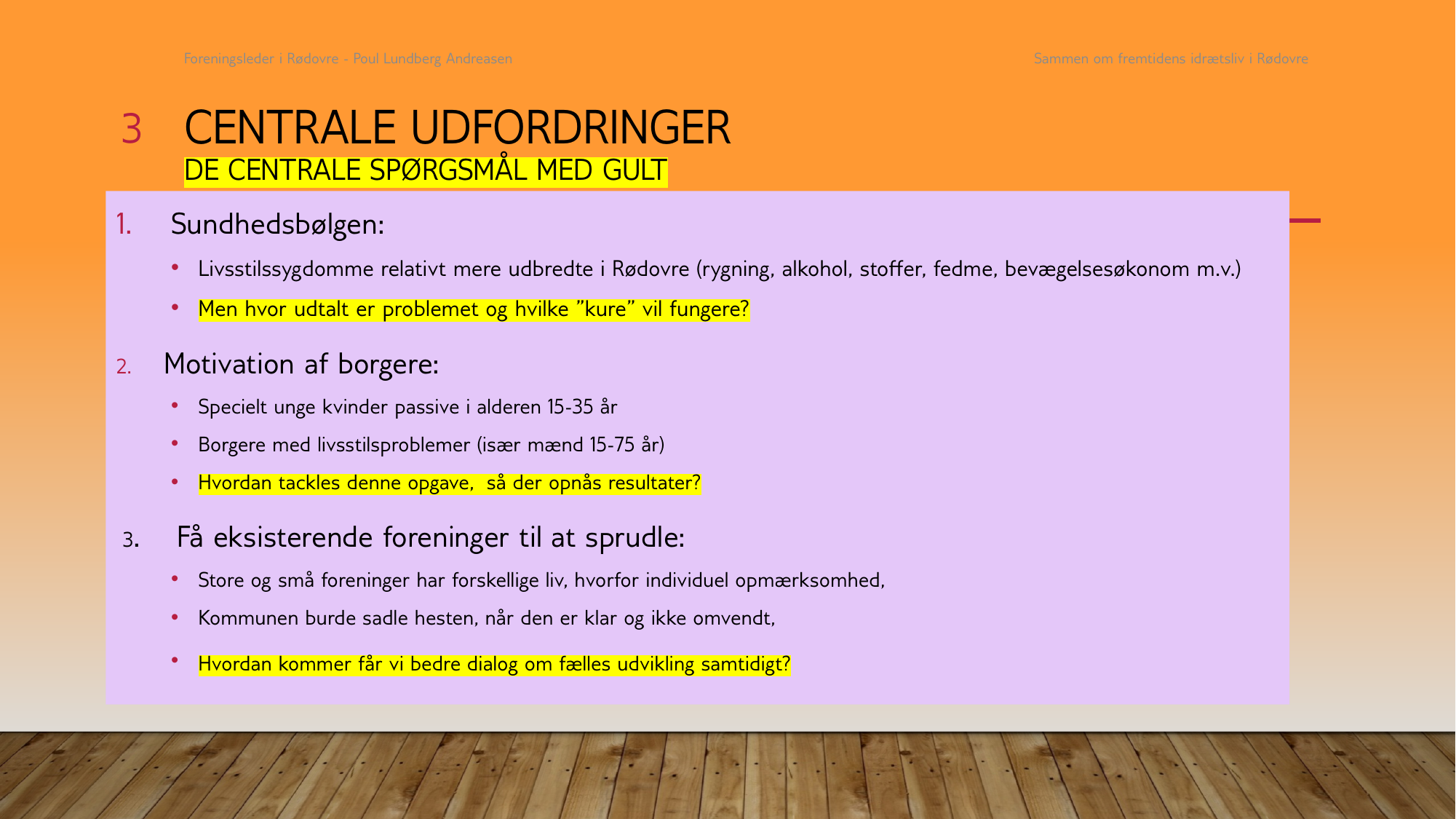

Foreningsleder i Rødovre - Poul Lundberg Andreasen
Sammen om fremtidens idrætsliv i Rødovre
3
# Centrale udfordringer De centrale spørgsmål med gult
Sundhedsbølgen:
Livsstilssygdomme relativt mere udbredte i Rødovre (rygning, alkohol, stoffer, fedme, bevægelsesøkonom m.v.)
Men hvor udtalt er problemet og hvilke ”kure” vil fungere?
 Motivation af borgere:
Specielt unge kvinder passive i alderen 15-35 år
Borgere med livsstilsproblemer (især mænd 15-75 år)
Hvordan tackles denne opgave,  så der opnås resultater?
 3.    Få eksisterende foreninger til at sprudle:
Store og små foreninger har forskellige liv, hvorfor individuel opmærksomhed,
Kommunen burde sadle hesten, når den er klar og ikke omvendt,
Hvordan kommer får vi bedre dialog om fælles udvikling samtidigt?